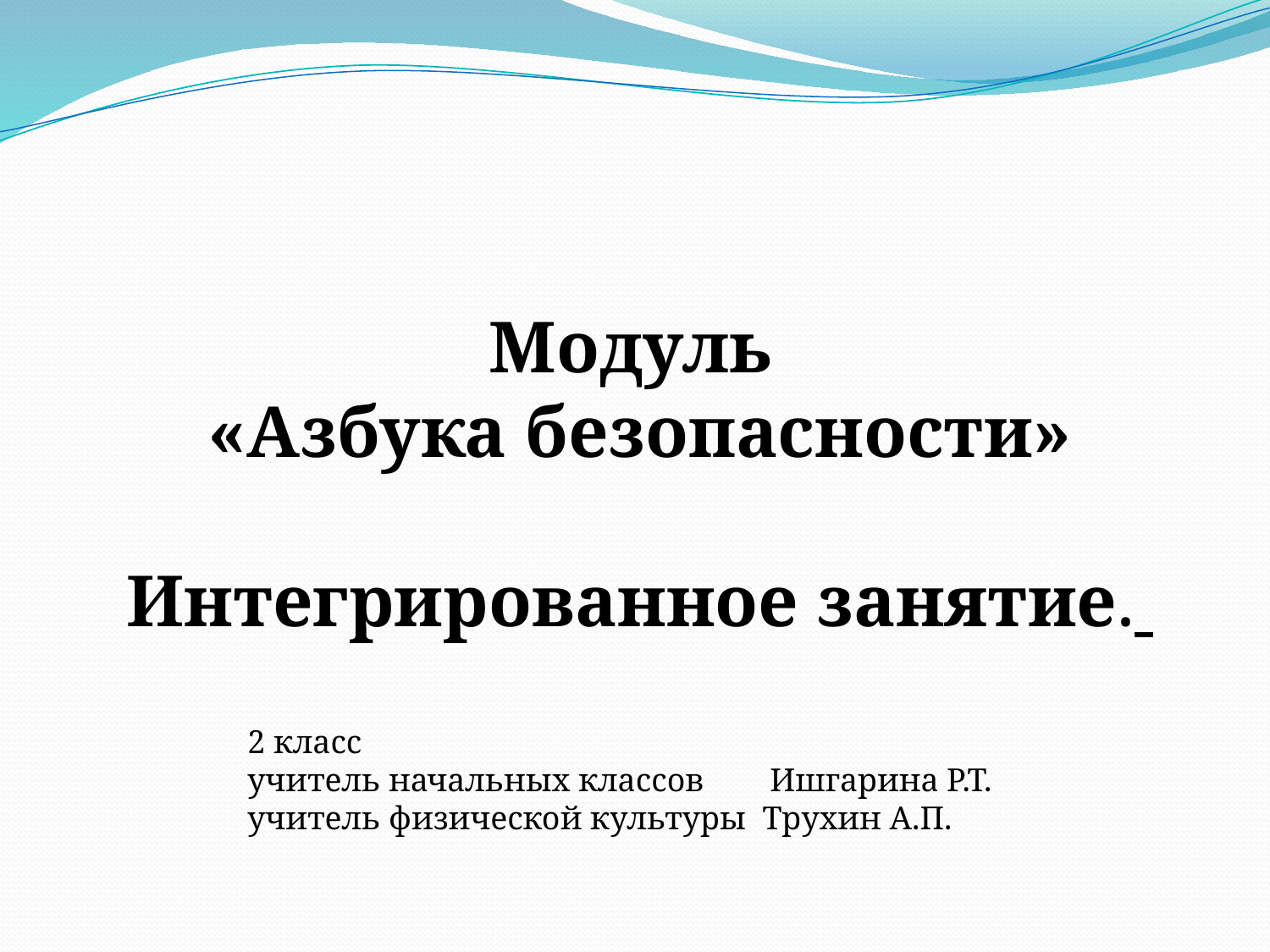

Модуль
«Азбука безопасности»

Интегрированное занятие.
2 класс
учитель начальных классов        Ишгарина Р.Т.
учитель физической культуры  Трухин А.П.